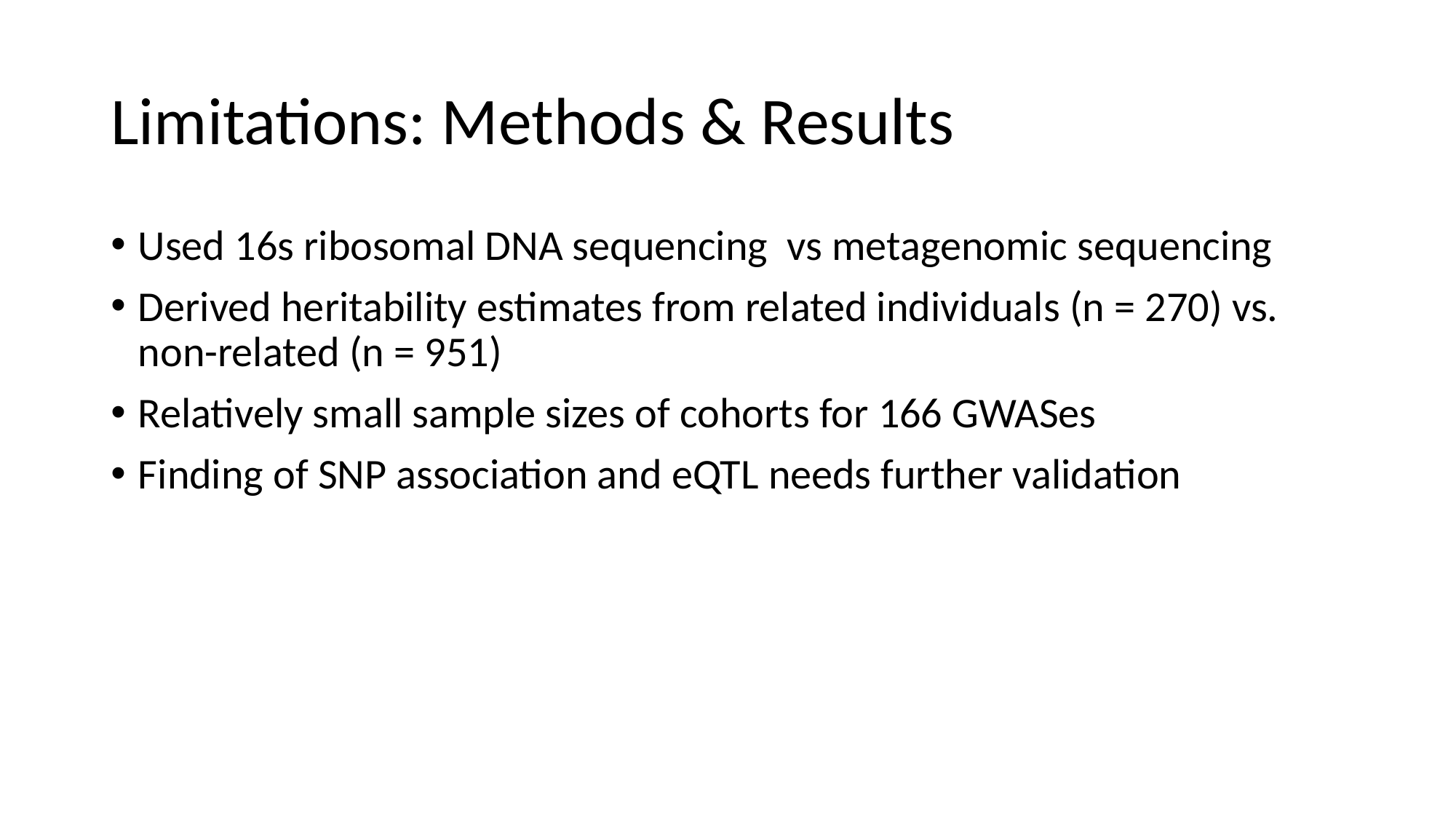

# Limitations: Methods & Results
Used 16s ribosomal DNA sequencing  vs metagenomic sequencing
Derived heritability estimates from related individuals (n = 270) vs. non-related (n = 951)
Relatively small sample sizes of cohorts for 166 GWASes
Finding of SNP association and eQTL needs further validation